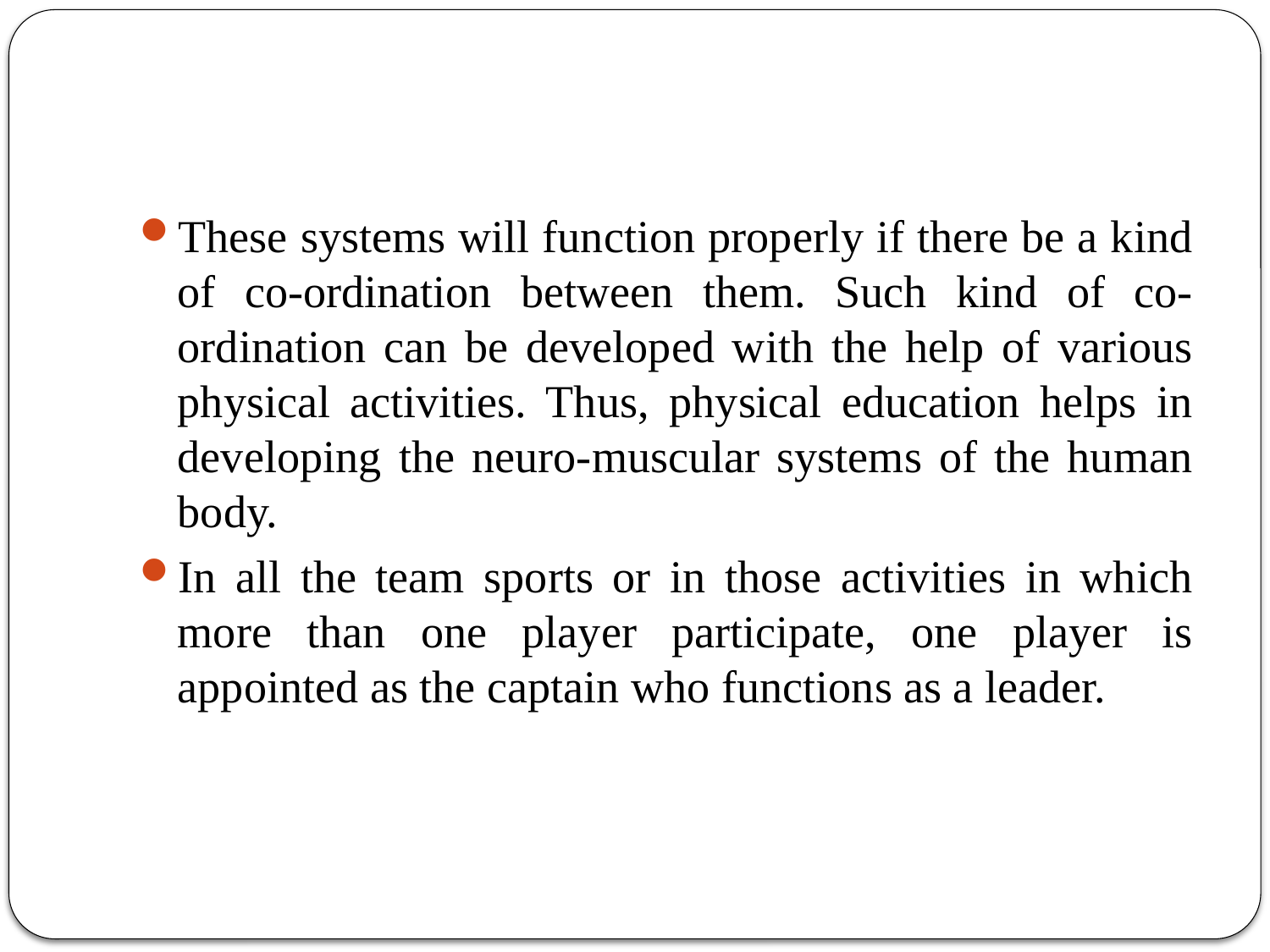

#
These systems will function properly if there be a kind of co-ordination between them. Such kind of co-ordination can be developed with the help of various physical activities. Thus, physical education helps in developing the neuro-muscular systems of the human body.
In all the team sports or in those activities in which more than one player participate, one player is appointed as the captain who functions as a leader.